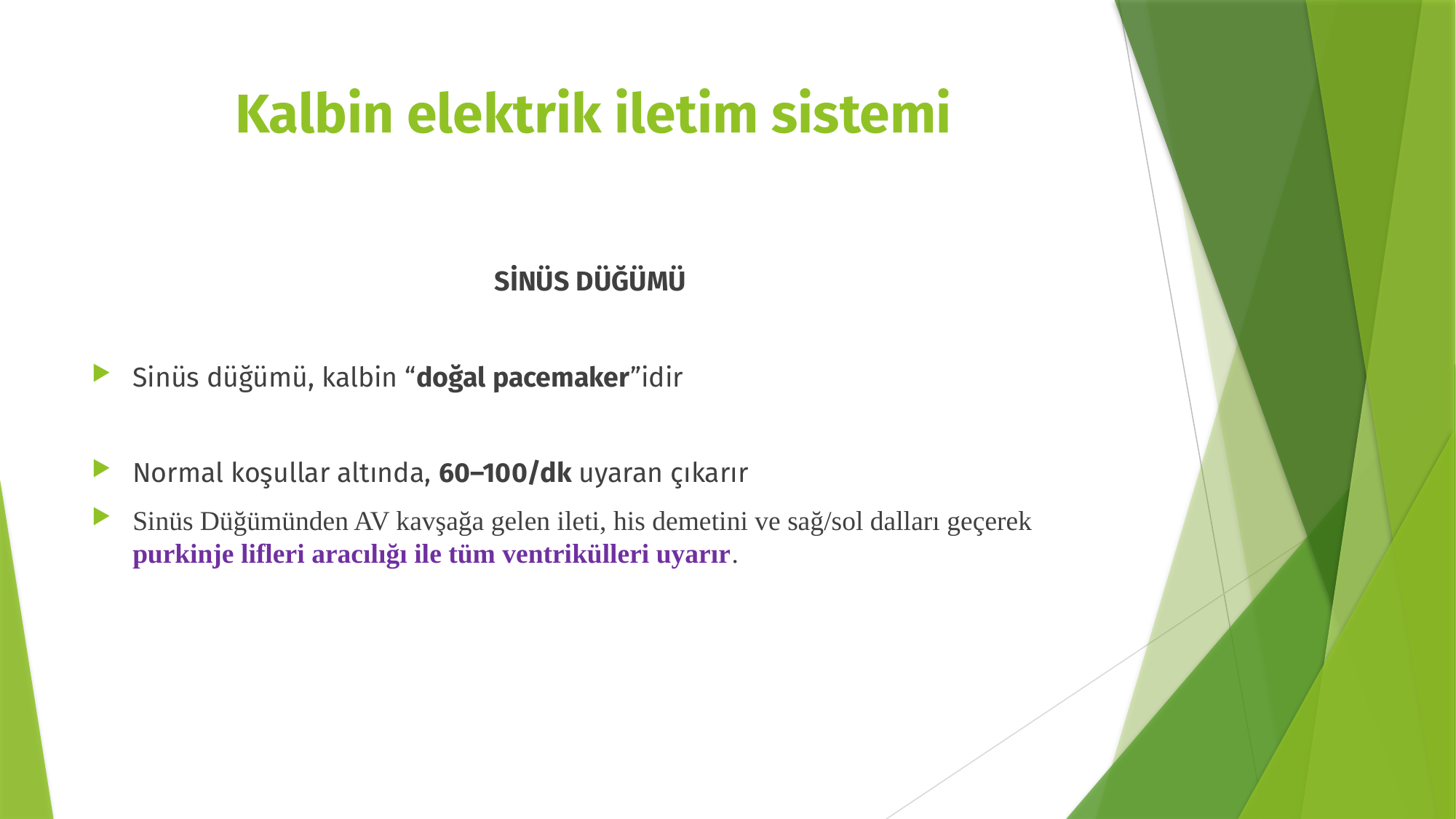

# Kalbin elektrik iletim sistemi
SİNÜS DÜĞÜMÜ

Sinüs düğümü, kalbin “doğal pacemaker”idir

Normal koşullar altında, 60–100/dk uyaran çıkarır
Sinüs Düğümünden AV kavşağa gelen ileti, his demetini ve sağ/sol dalları geçerek purkinje lifleri aracılığı ile tüm ventrikülleri uyarır.